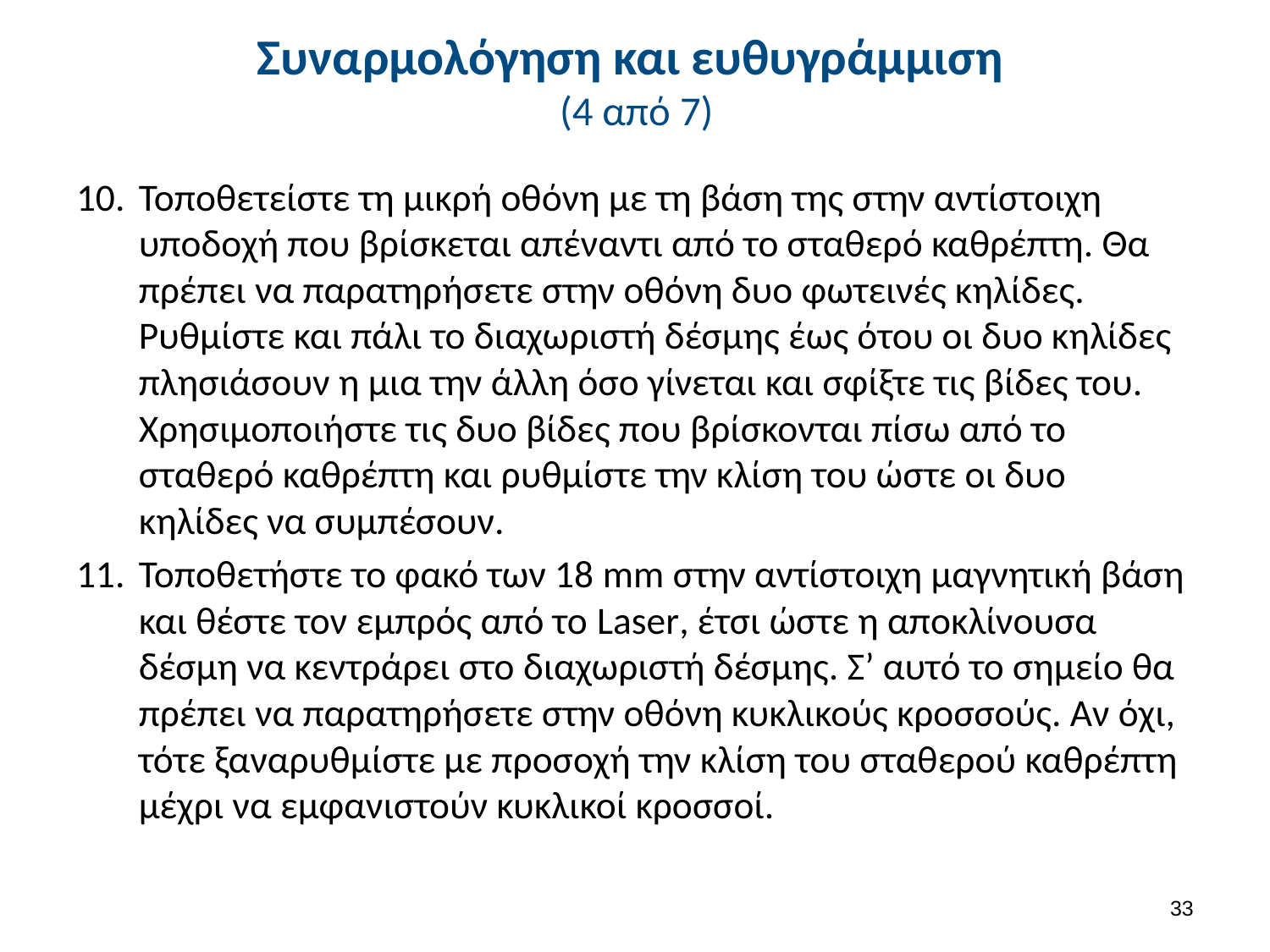

# Συναρμολόγηση και ευθυγράμμιση (4 από 7)
Τοποθετείστε τη μικρή οθόνη με τη βάση της στην αντίστοιχη υποδοχή που βρίσκεται απέναντι από το σταθερό καθρέπτη. Θα πρέπει να παρατηρήσετε στην οθόνη δυο φωτεινές κηλίδες. Ρυθμίστε και πάλι το διαχωριστή δέσμης έως ότου οι δυο κηλίδες πλησιάσουν η μια την άλλη όσο γίνεται και σφίξτε τις βίδες του. Χρησιμοποιήστε τις δυο βίδες που βρίσκονται πίσω από το σταθερό καθρέπτη και ρυθμίστε την κλίση του ώστε οι δυο κηλίδες να συμπέσουν.
Τοποθετήστε το φακό των 18 mm στην αντίστοιχη μαγνητική βάση και θέστε τον εμπρός από το Laser, έτσι ώστε η αποκλίνουσα δέσμη να κεντράρει στο διαχωριστή δέσμης. Σ’ αυτό το σημείο θα πρέπει να παρατηρήσετε στην οθόνη κυκλικούς κροσσούς. Αν όχι, τότε ξαναρυθμίστε με προσοχή την κλίση του σταθερού καθρέπτη μέχρι να εμφανιστούν κυκλικοί κροσσοί.
33